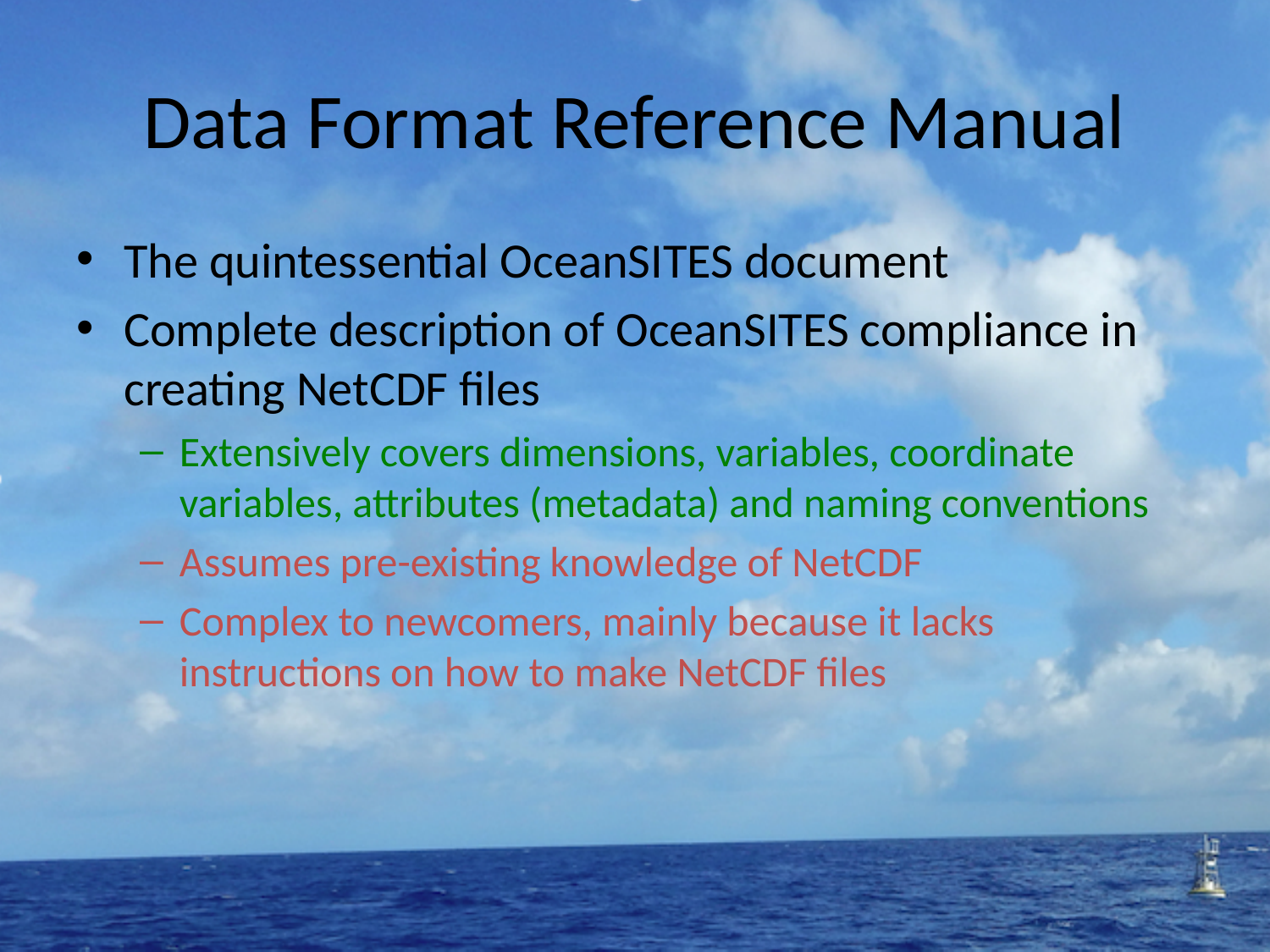

# Data Format Reference Manual
The quintessential OceanSITES document
Complete description of OceanSITES compliance in creating NetCDF files
Extensively covers dimensions, variables, coordinate variables, attributes (metadata) and naming conventions
Assumes pre-existing knowledge of NetCDF
Complex to newcomers, mainly because it lacks instructions on how to make NetCDF files